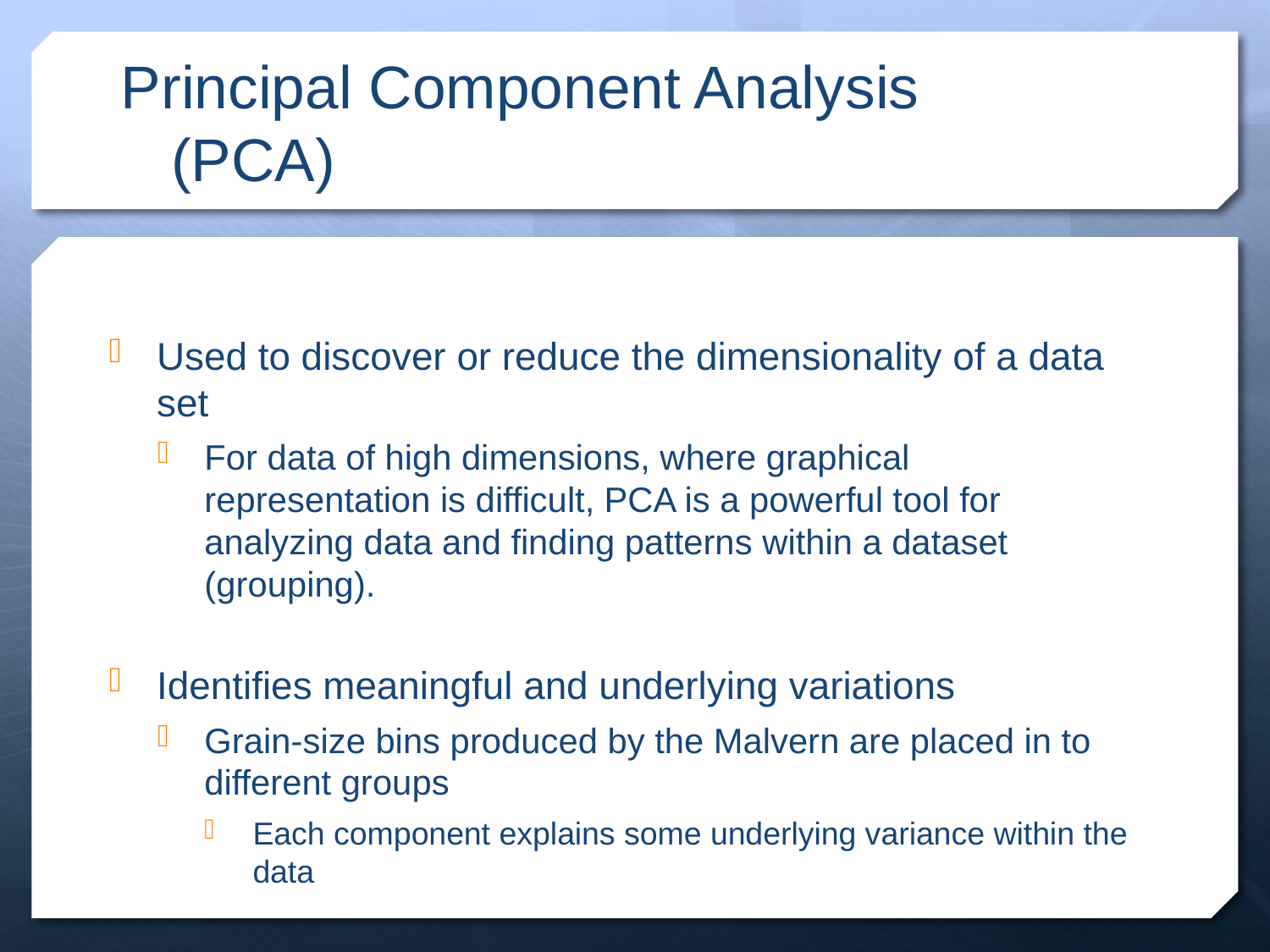

# Principal Component Analysis (PCA)
Used to discover or reduce the dimensionality of a data set
For data of high dimensions, where graphical representation is difficult, PCA is a powerful tool for analyzing data and finding patterns within a dataset (grouping).

Identifies meaningful and underlying variations
Grain-size bins produced by the Malvern are placed in to different groups
Each component explains some underlying variance within the data